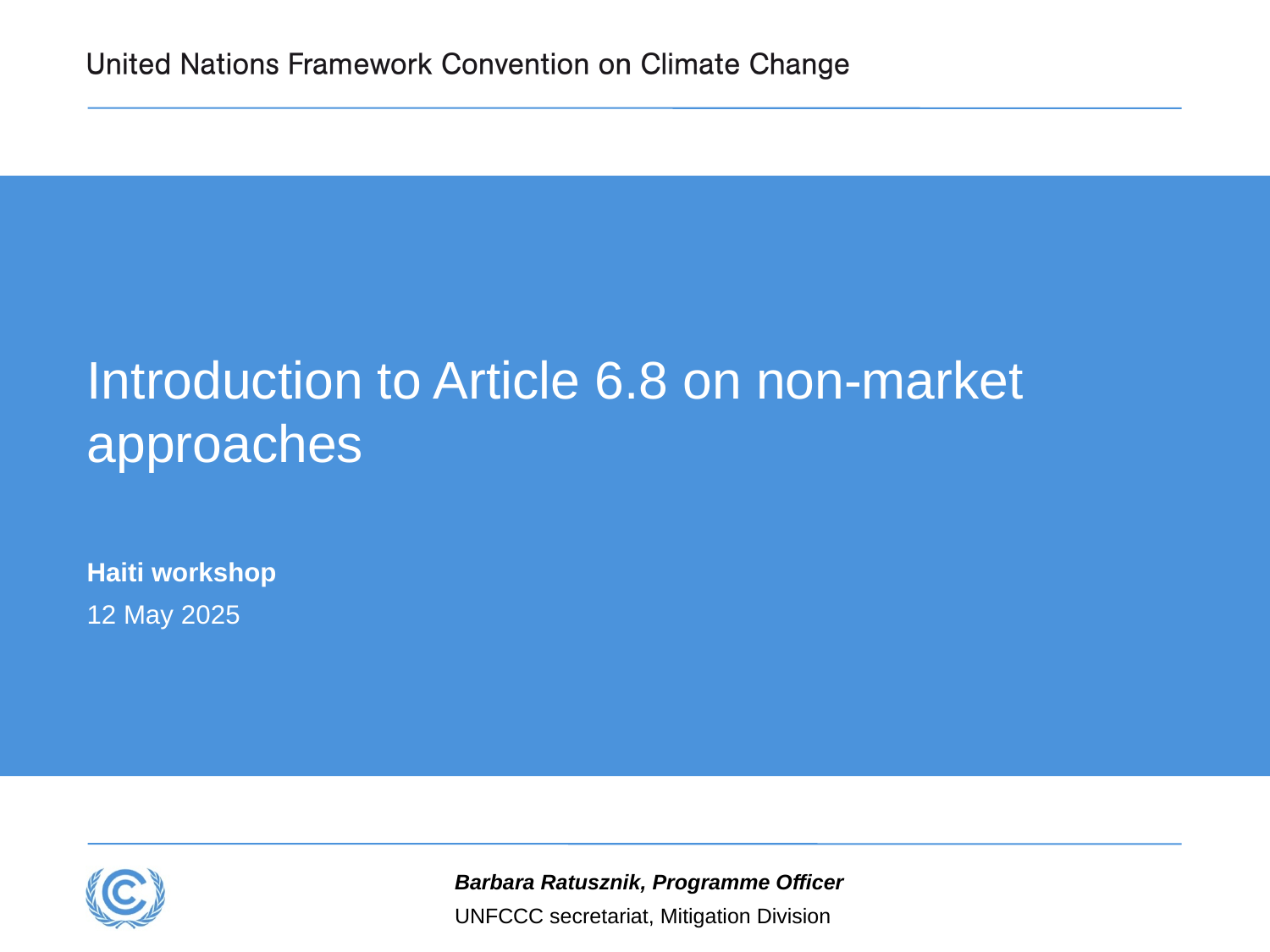

# Introduction to Article 6.8 on non-market approaches
Haiti workshop
12 May 2025
Barbara Ratusznik, Programme Officer
UNFCCC secretariat, Mitigation Division